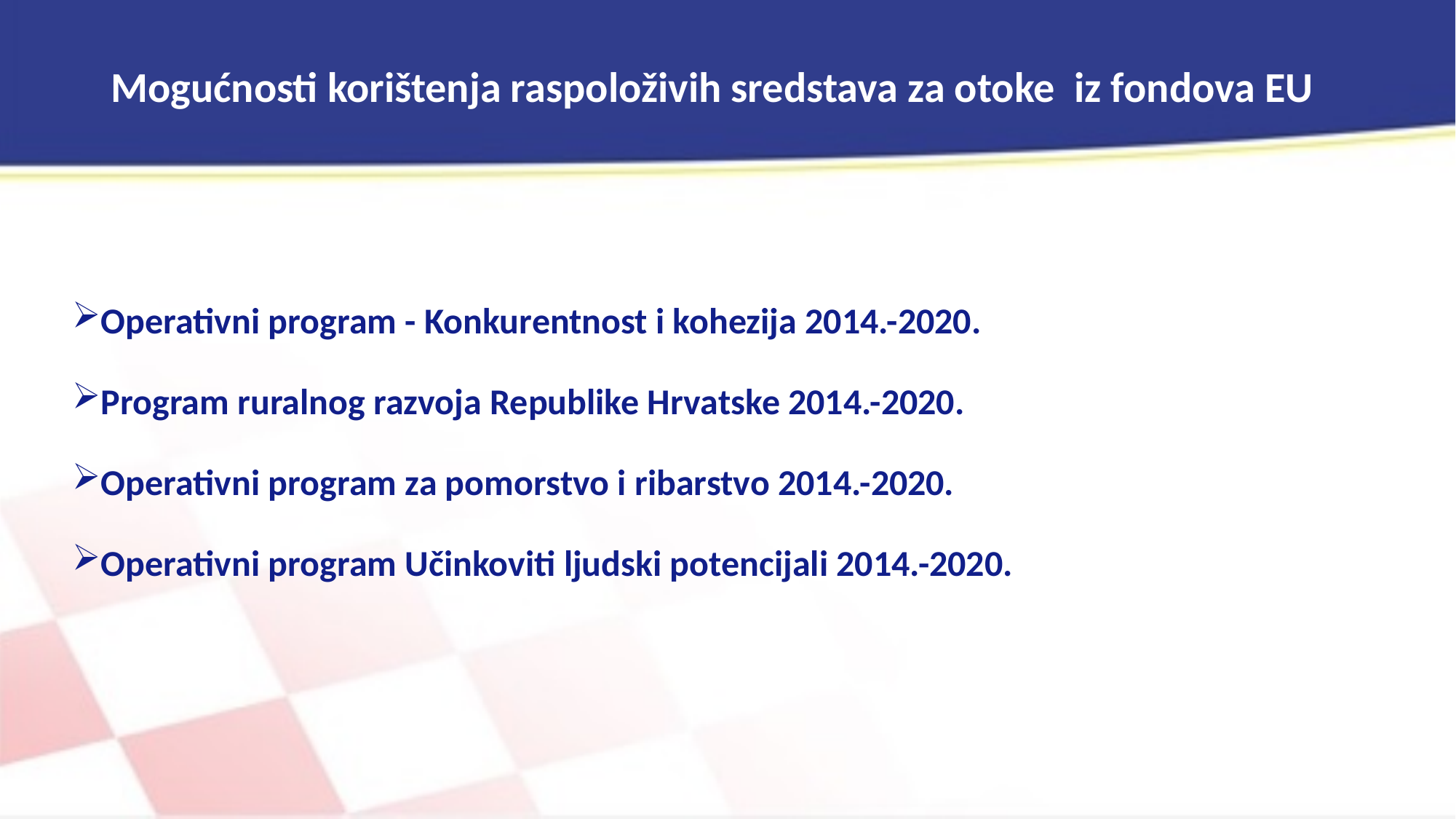

# Mogućnosti korištenja raspoloživih sredstava za otoke  iz fondova EU

Operativni program - Konkurentnost i kohezija 2014.-2020.
Program ruralnog razvoja Republike Hrvatske 2014.-2020.
Operativni program za pomorstvo i ribarstvo 2014.-2020.
Operativni program Učinkoviti ljudski potencijali 2014.-2020.